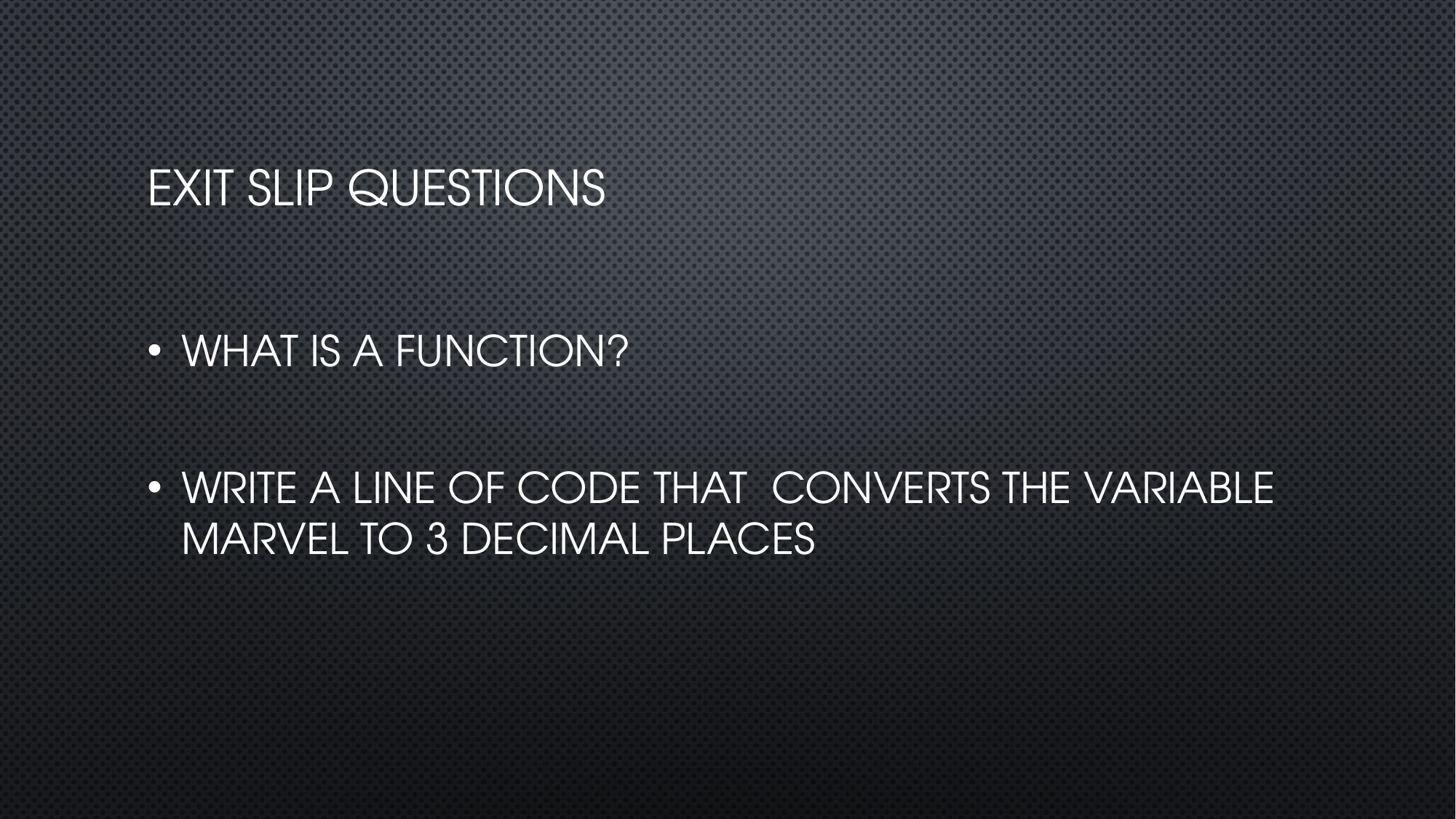

# Exit Slip Questions
What is a function?

Write a line of code that  converts the variable marvel to 3 decimal places